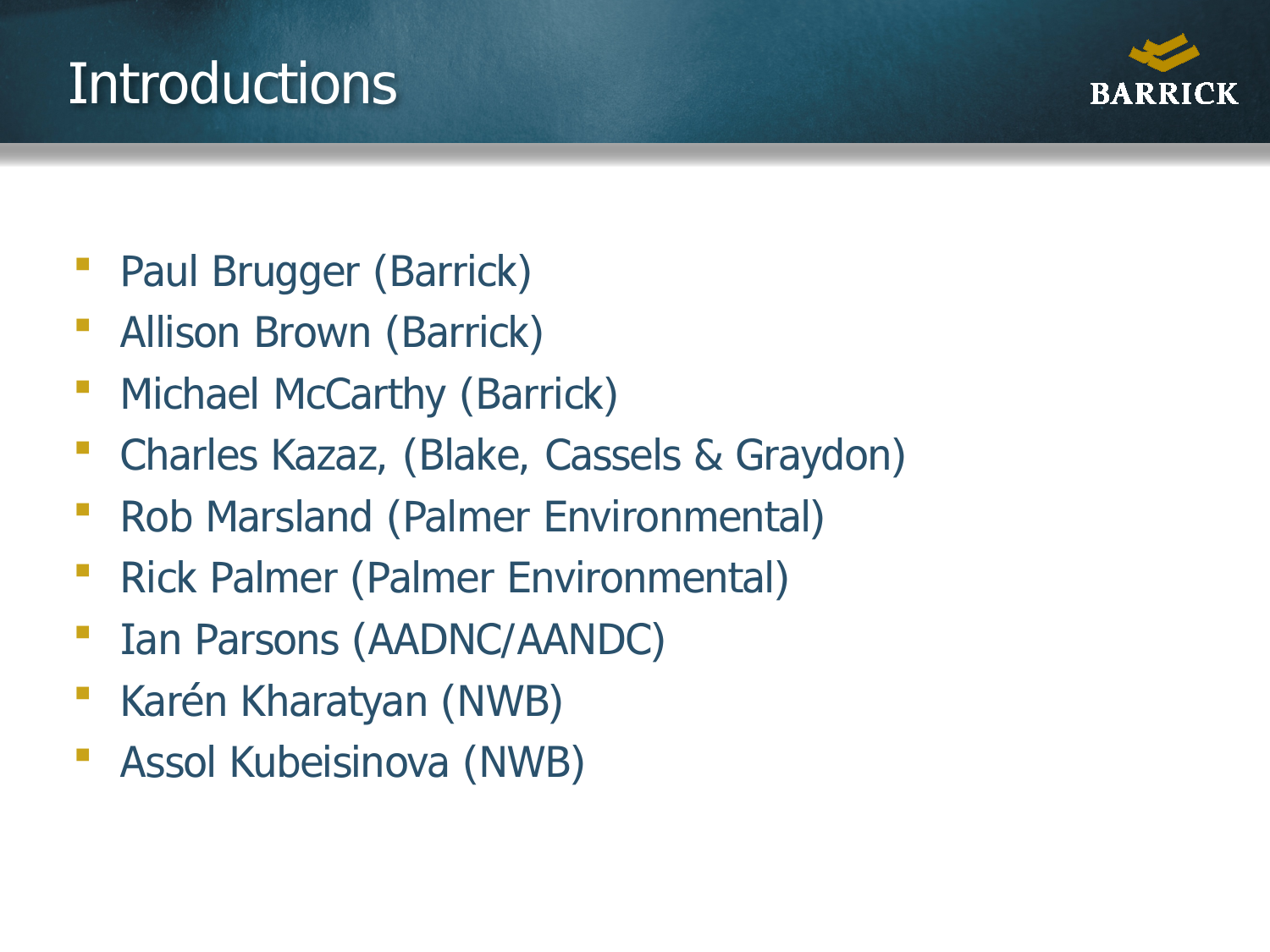

# Introductions
Paul Brugger (Barrick)
Allison Brown (Barrick)
Michael McCarthy (Barrick)
Charles Kazaz, (Blake, Cassels & Graydon)
Rob Marsland (Palmer Environmental)
Rick Palmer (Palmer Environmental)
Ian Parsons (AADNC/AANDC)
Karén Kharatyan (NWB)
Assol Kubeisinova (NWB)